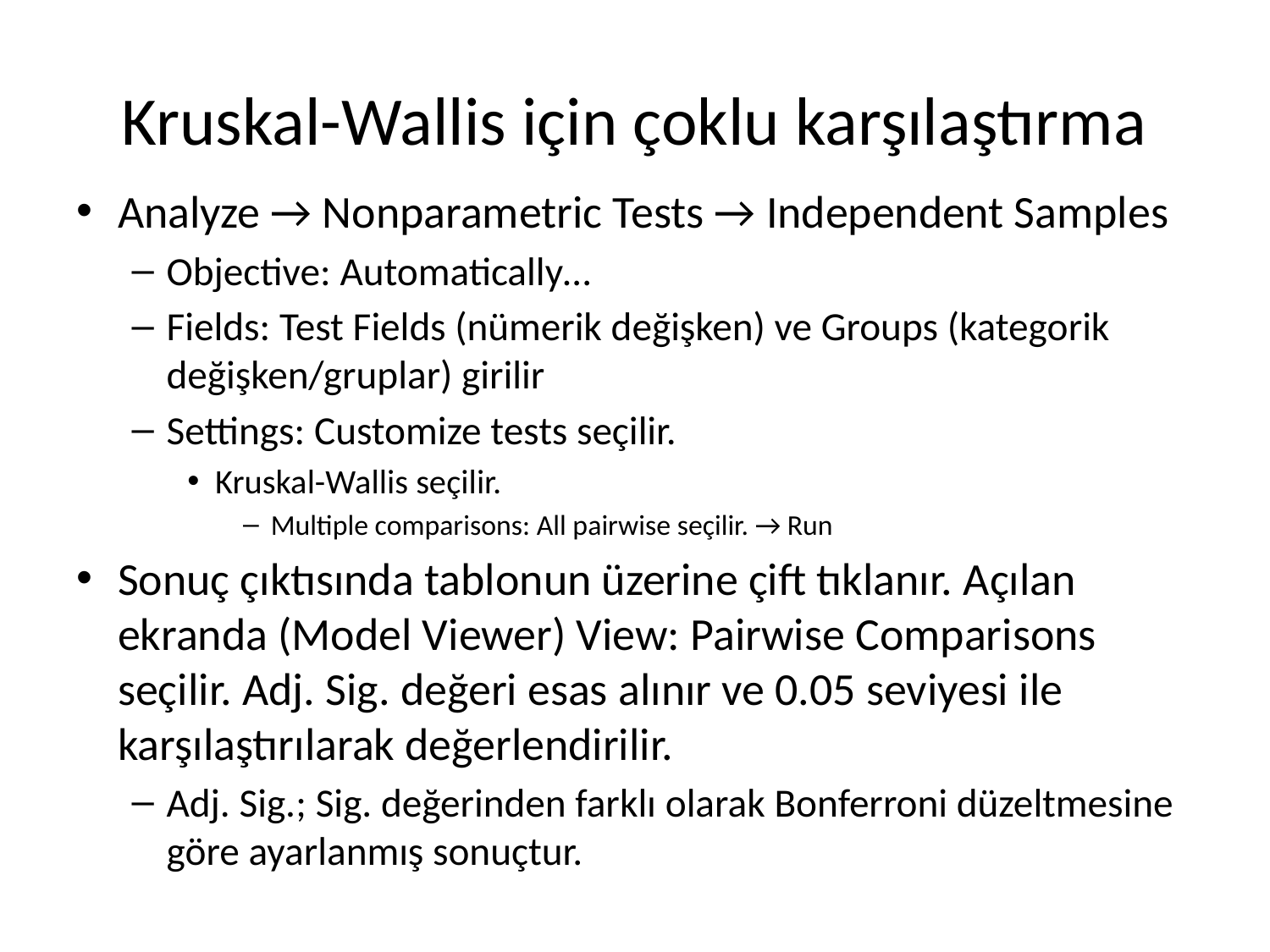

# Kruskal-Wallis için çoklu karşılaştırma
Analyze → Nonparametric Tests → Independent Samples
Objective: Automatically…
Fields: Test Fields (nümerik değişken) ve Groups (kategorik değişken/gruplar) girilir
Settings: Customize tests seçilir.
Kruskal-Wallis seçilir.
Multiple comparisons: All pairwise seçilir. → Run
Sonuç çıktısında tablonun üzerine çift tıklanır. Açılan ekranda (Model Viewer) View: Pairwise Comparisons seçilir. Adj. Sig. değeri esas alınır ve 0.05 seviyesi ile karşılaştırılarak değerlendirilir.
Adj. Sig.; Sig. değerinden farklı olarak Bonferroni düzeltmesine göre ayarlanmış sonuçtur.